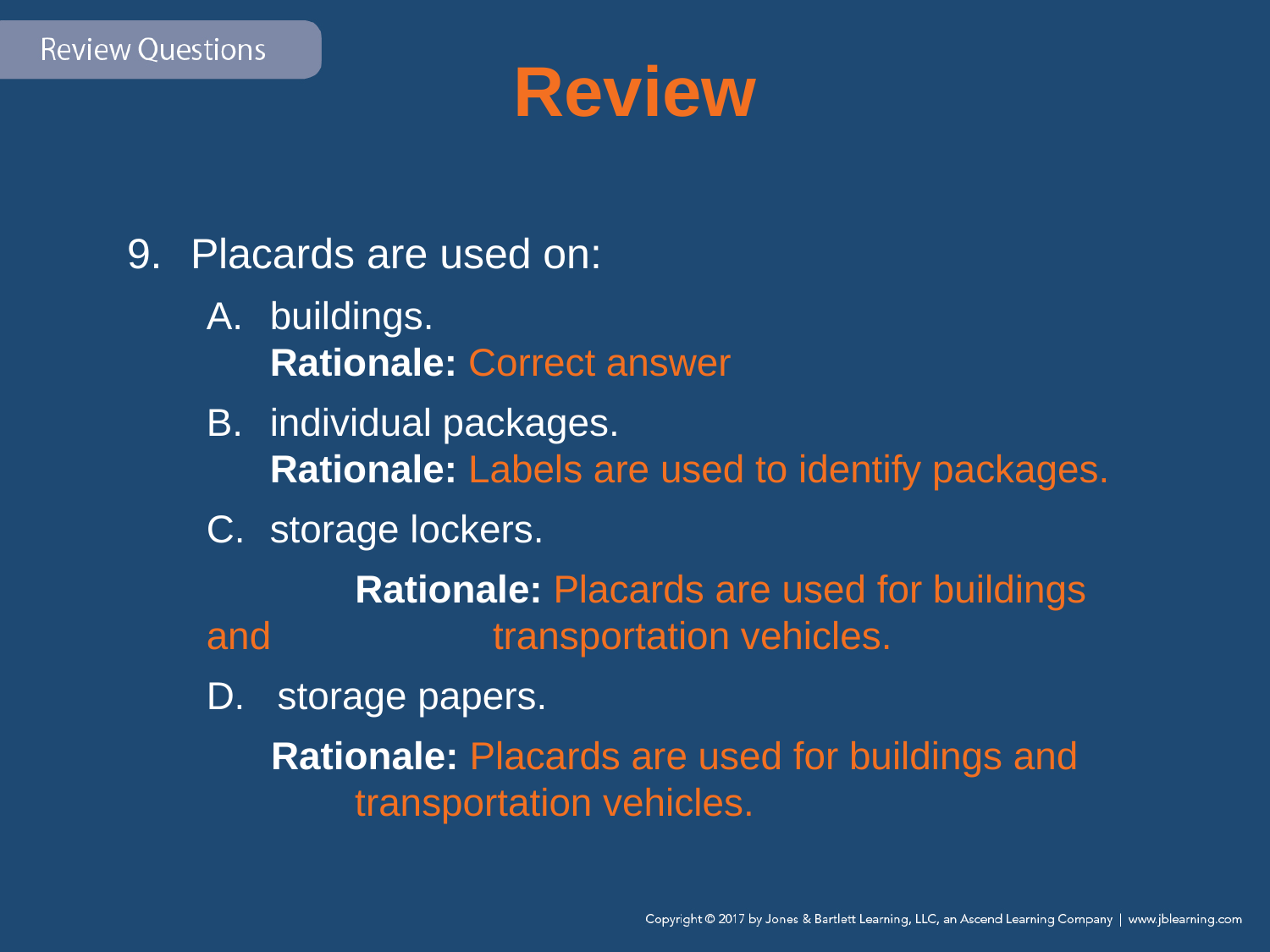

# Review
Placards are used on:
buildings.
Rationale: Correct answer
individual packages.
Rationale: Labels are used to identify packages.
storage lockers.
	  Rationale: Placards are used for buildings and 		   transportation vehicles.
D.   storage papers.
      Rationale: Placards are used for buildings and 		  transportation vehicles.